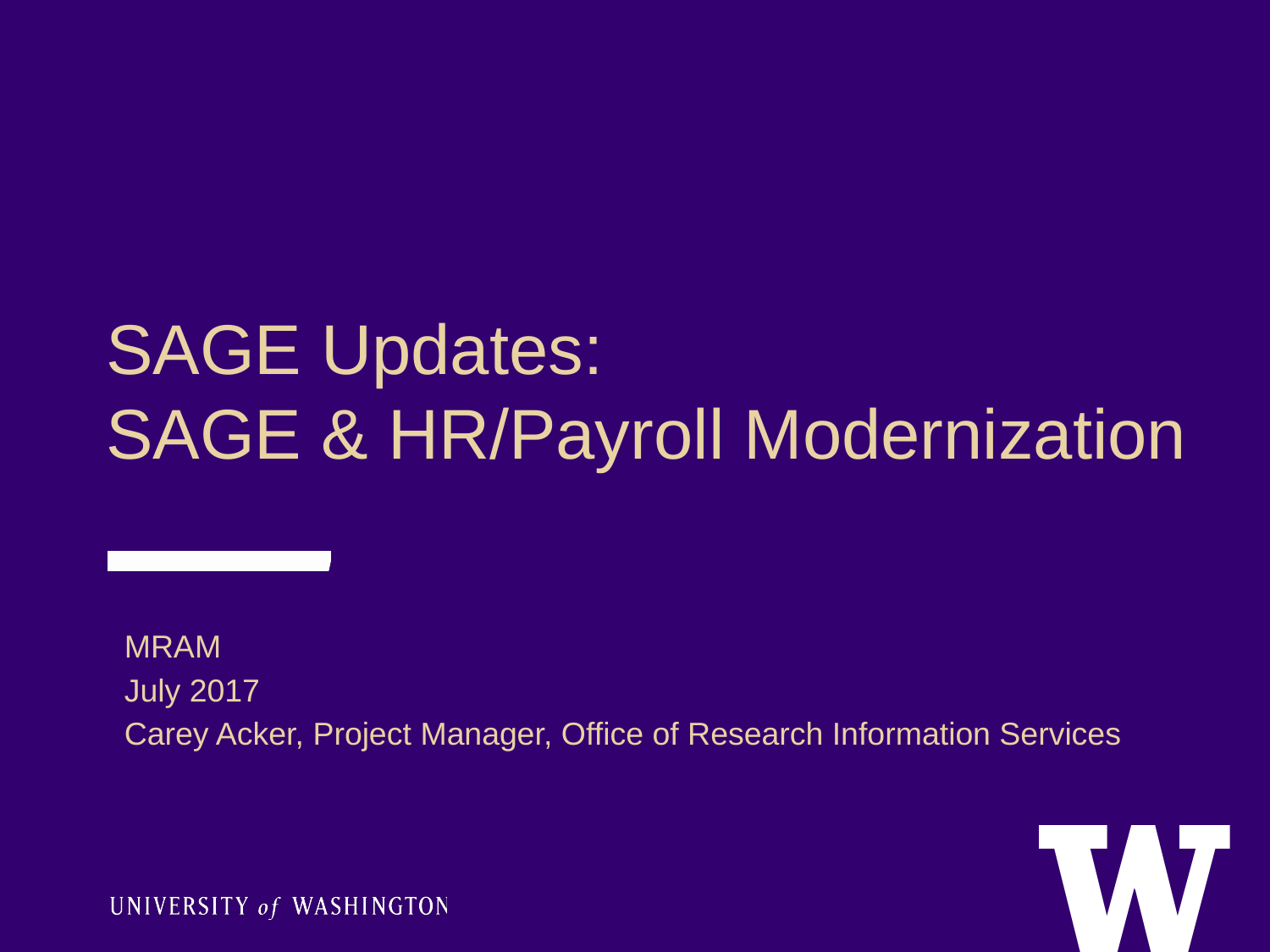

SAGE Updates:
SAGE & HR/Payroll Modernization
MRAM
July 2017
Carey Acker, Project Manager, Office of Research Information Services